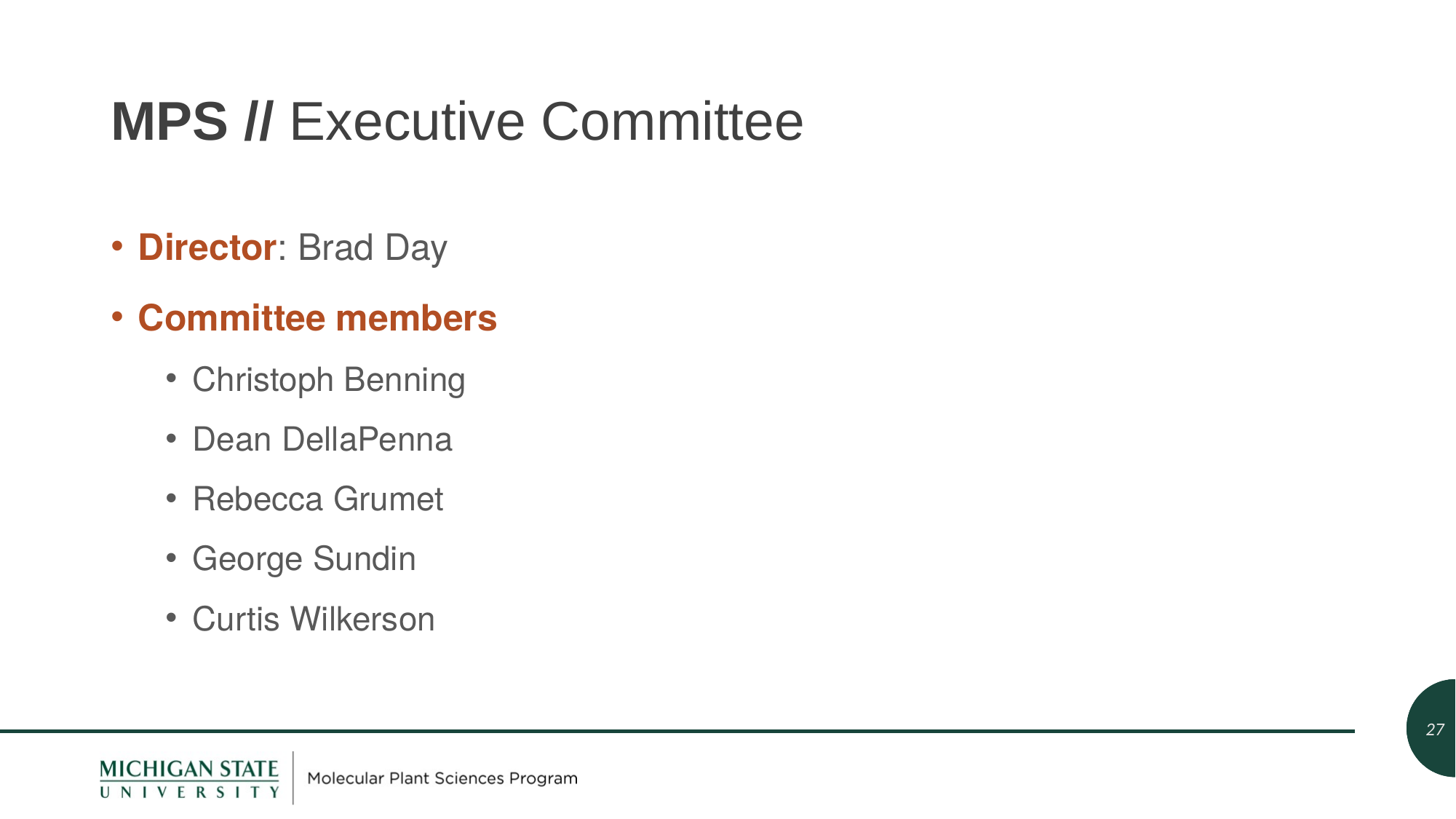

# MPS // Executive Committee
Director: Brad Day
Committee members
Christoph Benning
Dean DellaPenna
Rebecca Grumet
George Sundin
Curtis Wilkerson